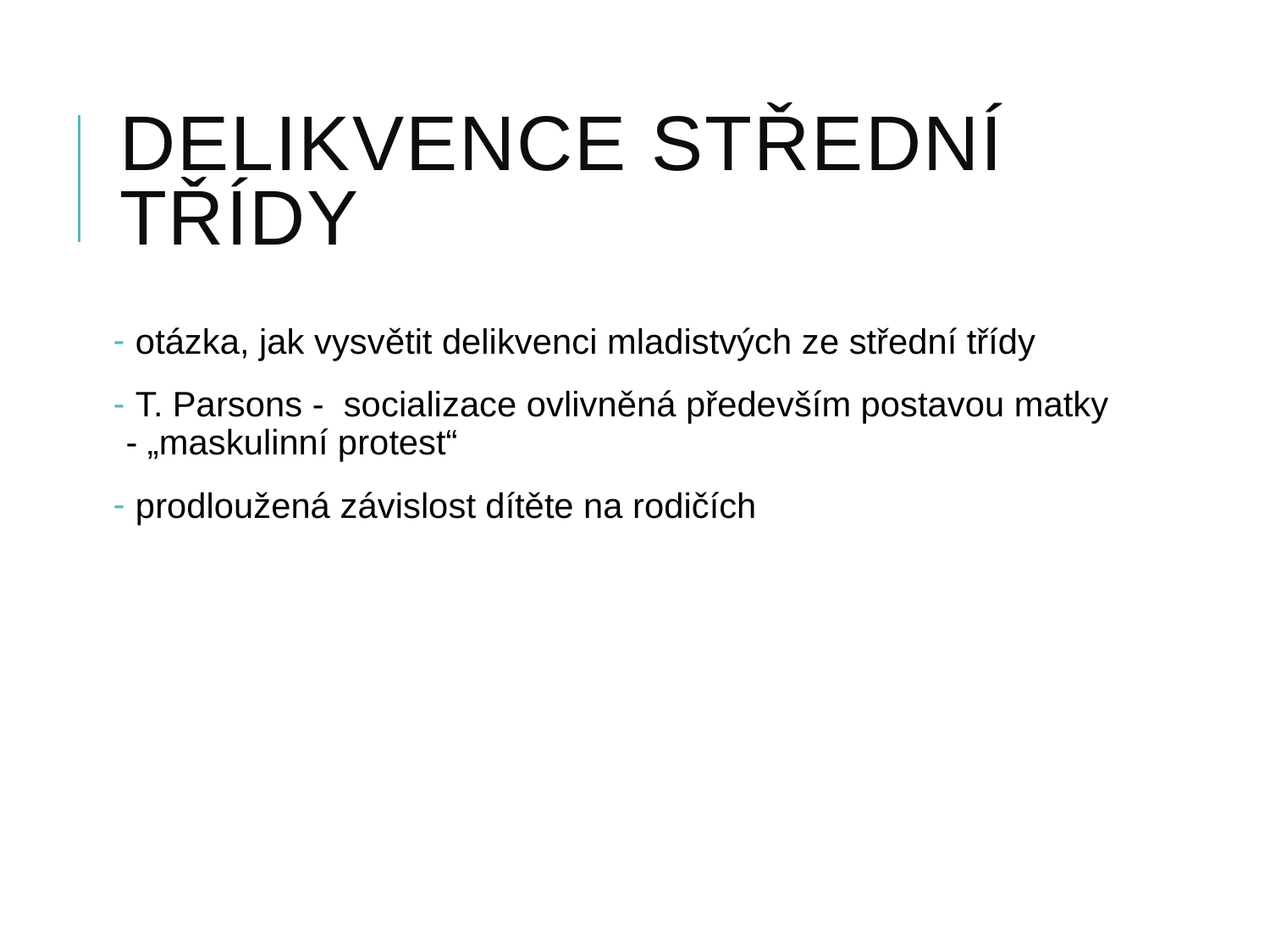

# Delikvence střední třídy
 otázka, jak vysvětit delikvenci mladistvých ze střední třídy
 T. Parsons -  socializace ovlivněná především postavou matky - „maskulinní protest“
 prodloužená závislost dítěte na rodičích